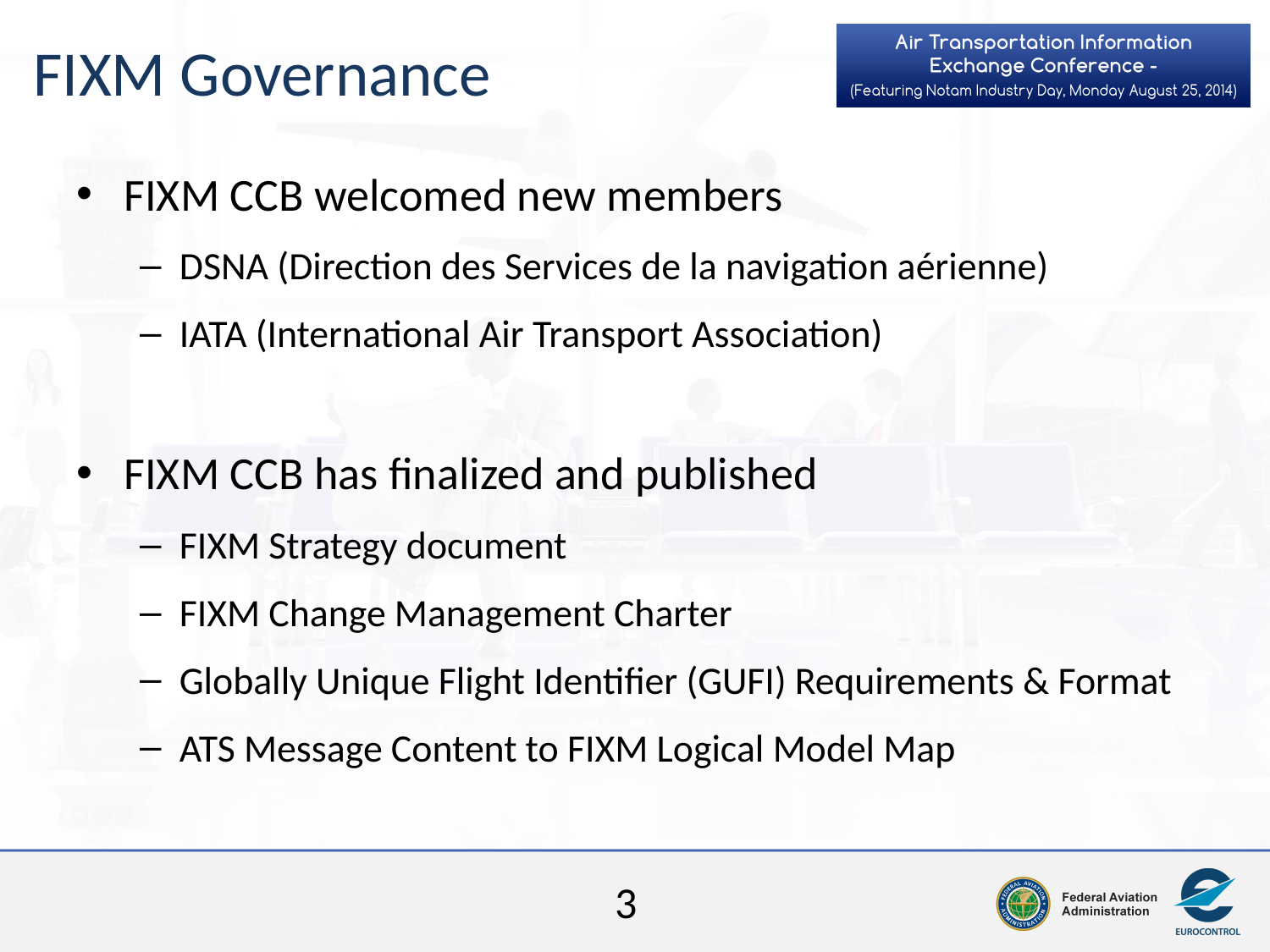

FIXM Governance
FIXM CCB welcomed new members
DSNA (Direction des Services de la navigation aérienne)
IATA (International Air Transport Association)

FIXM CCB has finalized and published
FIXM Strategy document
FIXM Change Management Charter
Globally Unique Flight Identifier (GUFI) Requirements & Format
ATS Message Content to FIXM Logical Model Map
3